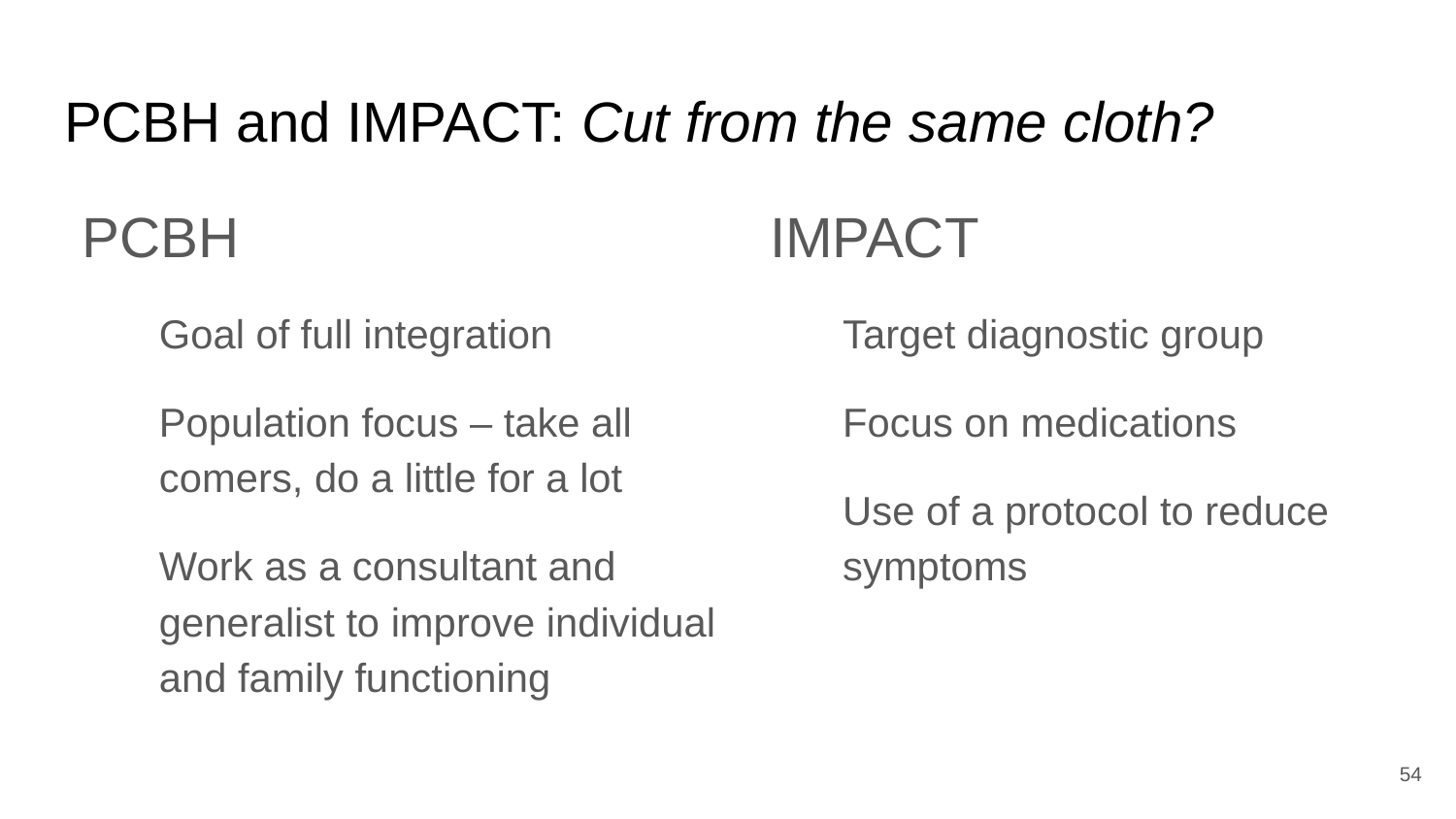

# PCBH and IMPACT: Cut from the same cloth?
PCBH
Goal of full integration
Population focus – take all comers, do a little for a lot
Work as a consultant and generalist to improve individual and family functioning
IMPACT
Target diagnostic group
Focus on medications
Use of a protocol to reduce symptoms

54